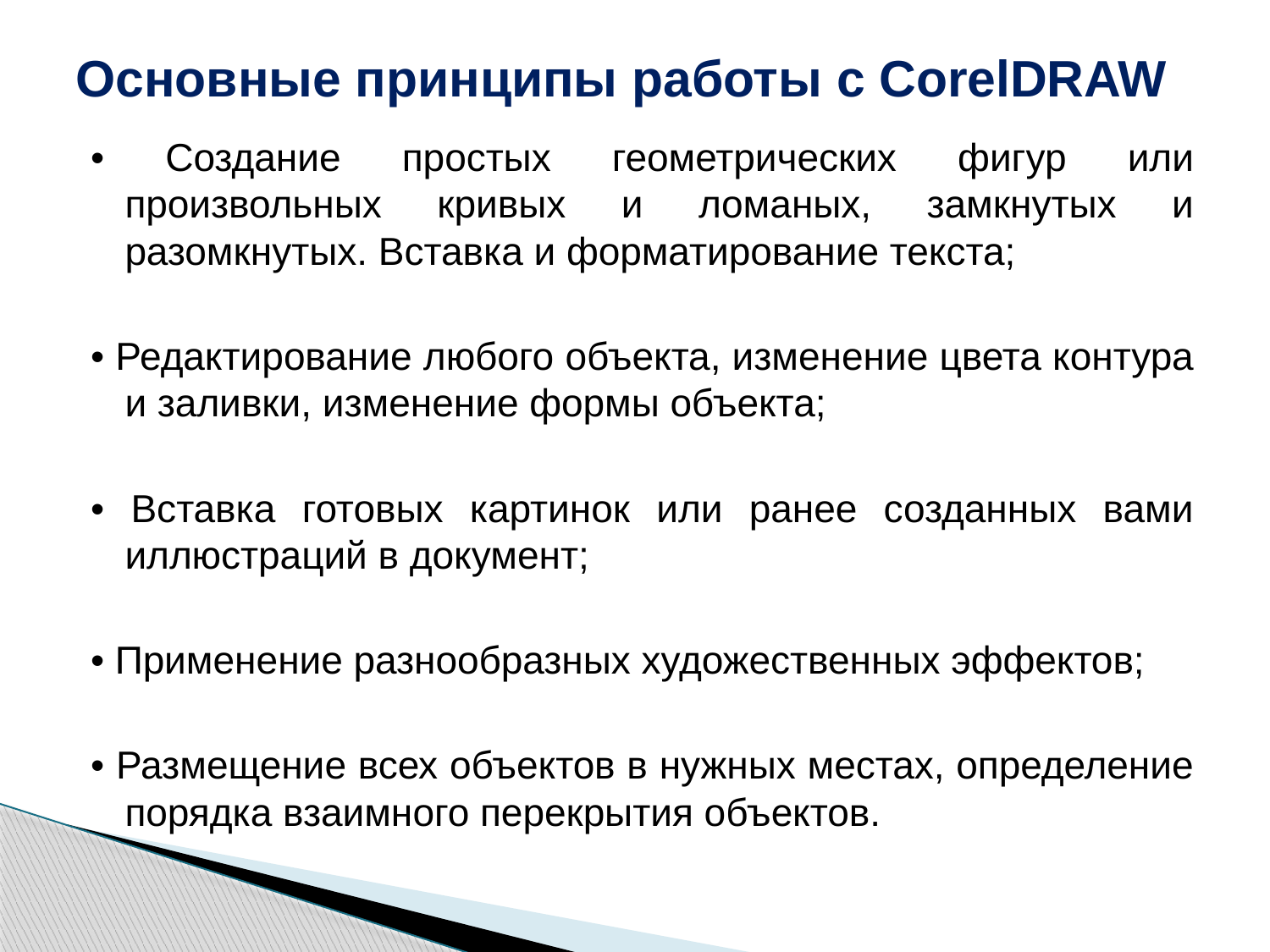

# Основные принципы работы с CorelDRAW
• Создание простых геометрических фигур или произвольных кривых и ломаных, замкнутых и разомкнутых. Вставка и форматирование текста;

• Редактирование любого объекта, изменение цвета контура и заливки, изменение формы объекта;

• Вставка готовых картинок или ранее созданных вами иллюстраций в документ;

• Применение разнообразных художественных эффектов;

• Размещение всех объектов в нужных местах, определение порядка взаимного перекрытия объектов.